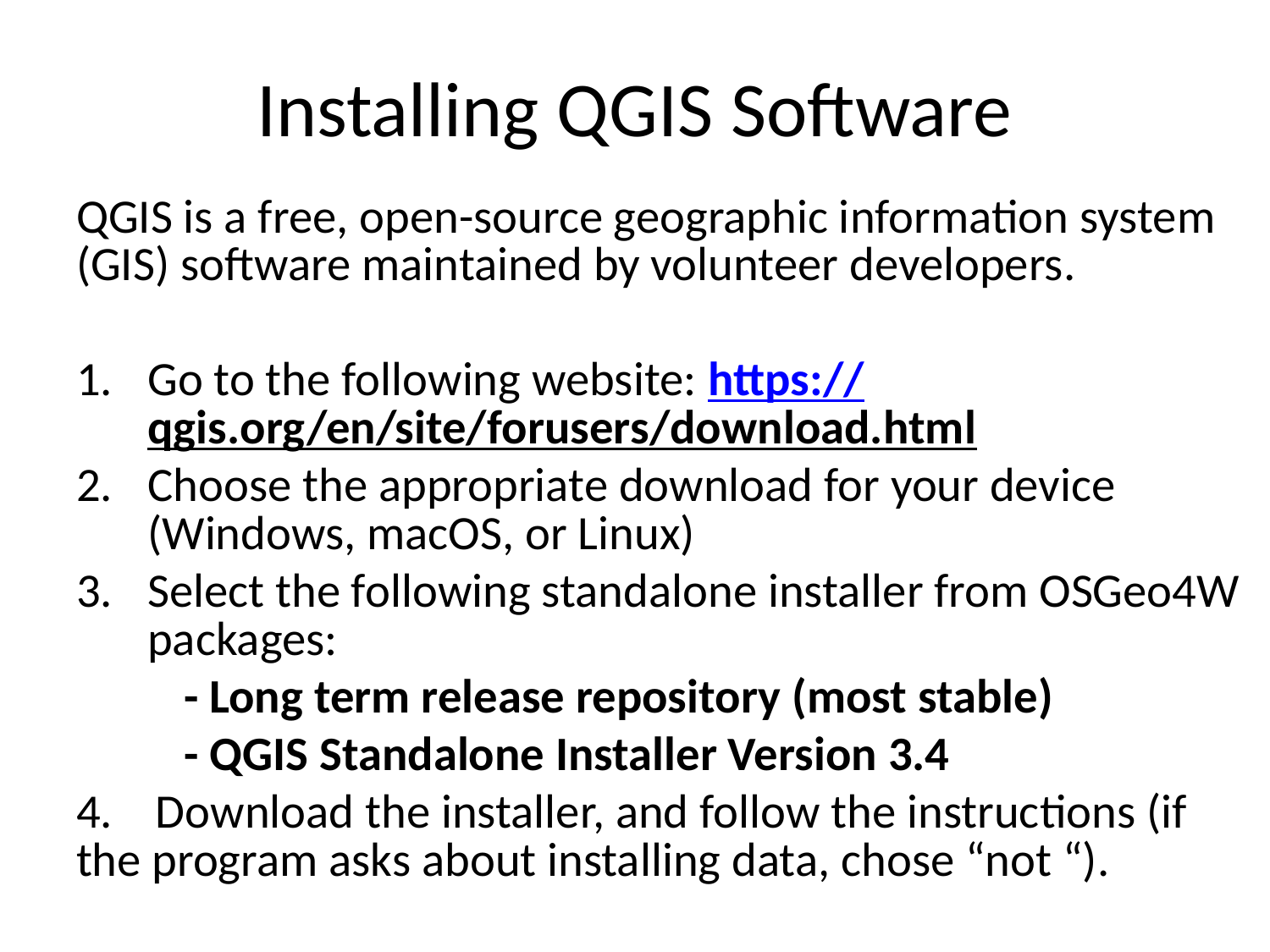

# Installing QGIS Software
QGIS is a free, open-source geographic information system (GIS) software maintained by volunteer developers.

Go to the following website: https://qgis.org/en/site/forusers/download.html
Choose the appropriate download for your device (Windows, macOS, or Linux)
Select the following standalone installer from OSGeo4W packages:
	- Long term release repository (most stable)
	- QGIS Standalone Installer Version 3.4
4.    Download the installer, and follow the instructions (if the program asks about installing data, chose “not “).